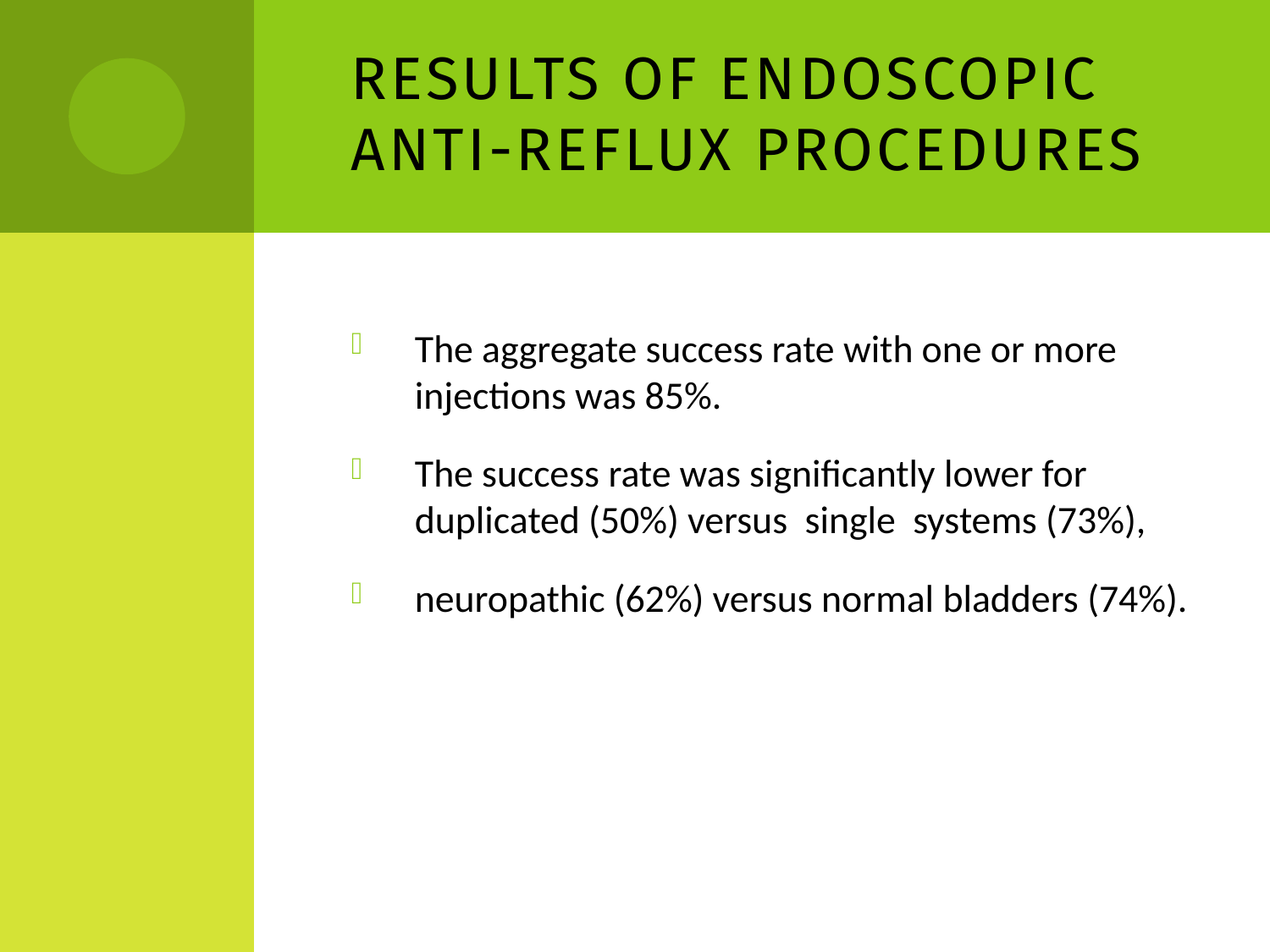

# Results of Endoscopic anti-reflux procedures
The aggregate success rate with one or more injections was 85%.
The success rate was significantly lower for duplicated (50%) versus  single  systems (73%),
neuropathic (62%) versus normal bladders (74%).